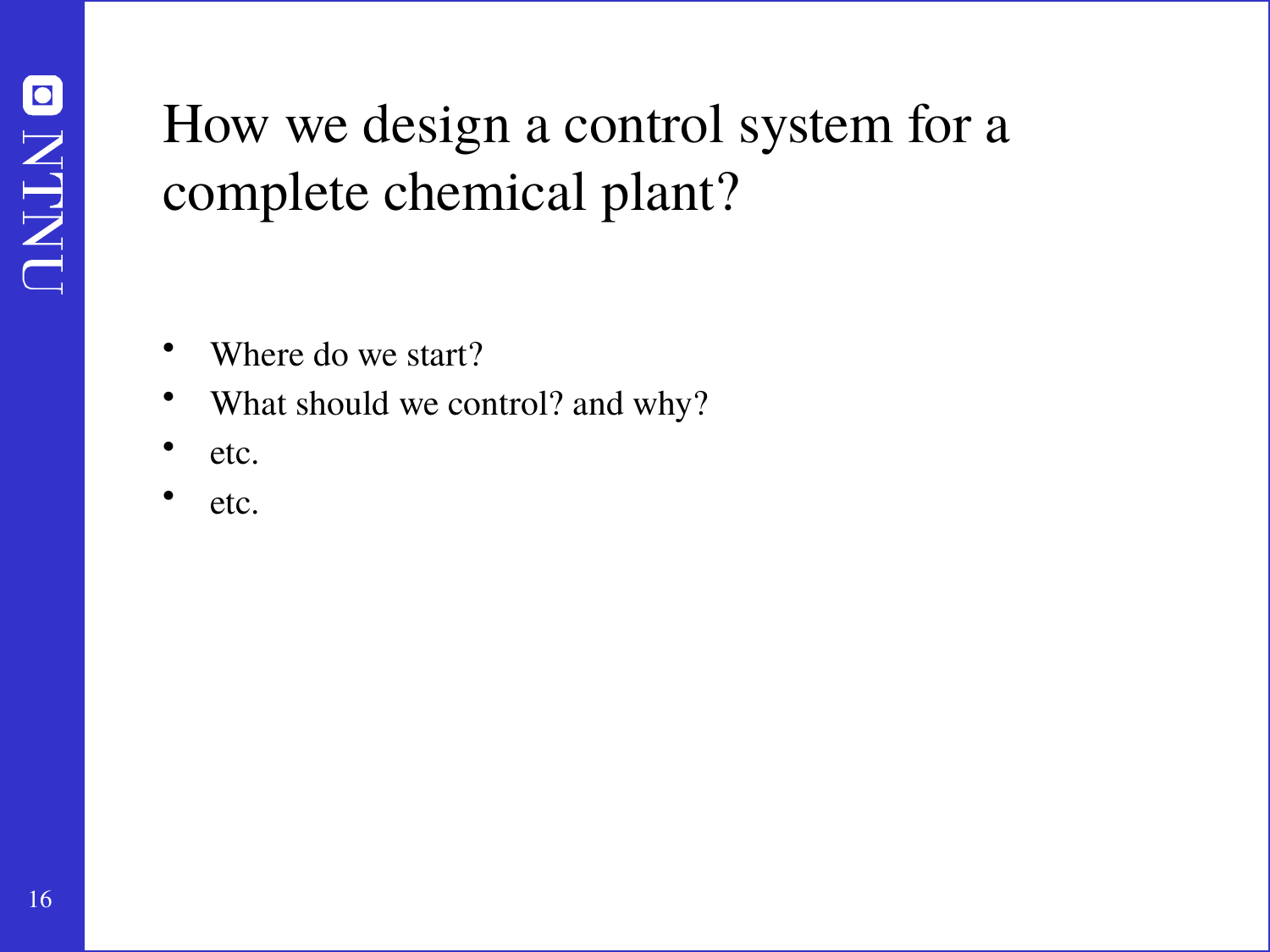

# How we design a control system for a complete chemical plant?

Where do we start?
What should we control? and why?
etc.
etc.